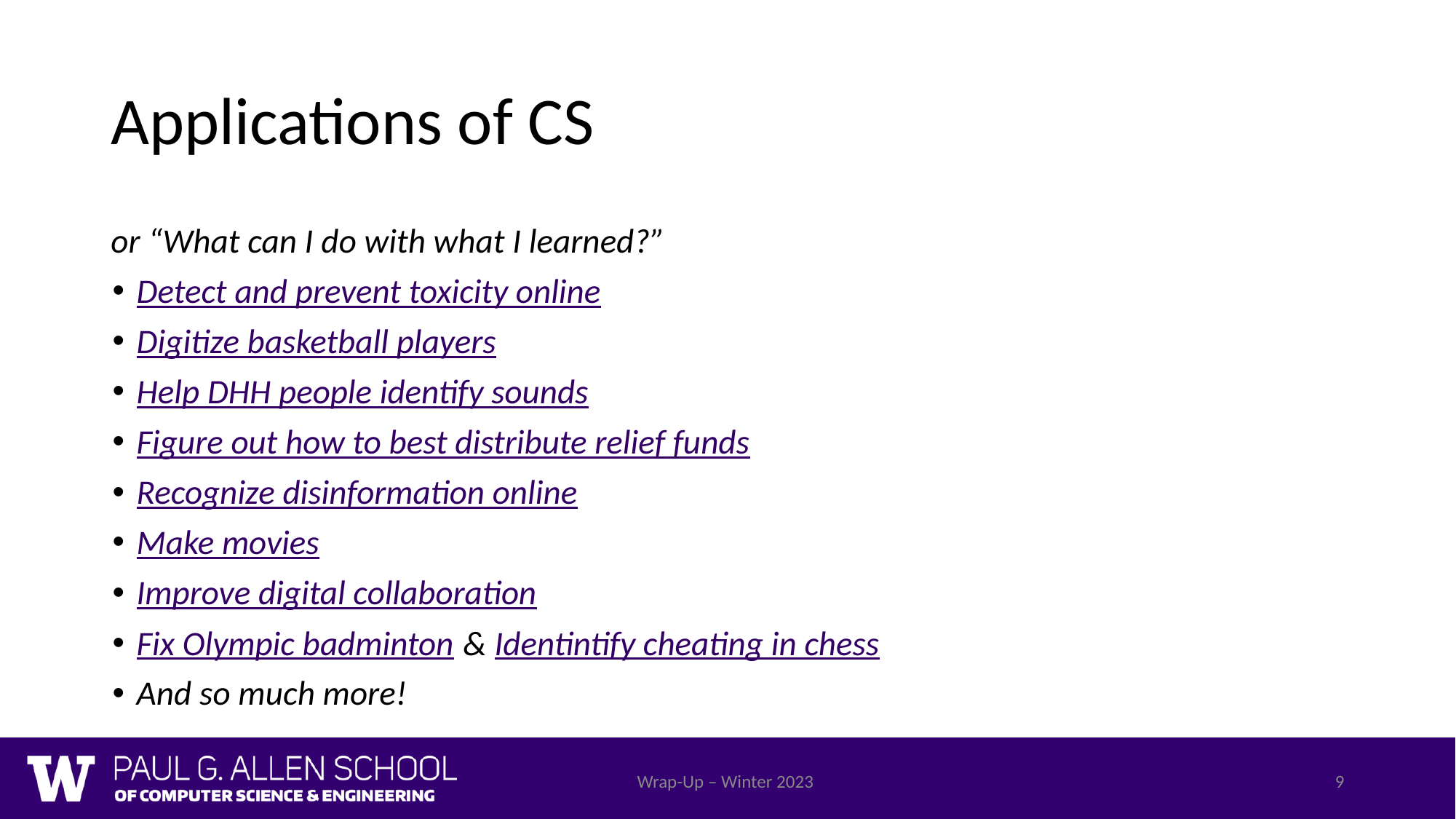

# Applications of CS
or “What can I do with what I learned?”
Detect and prevent toxicity online
Digitize basketball players
Help DHH people identify sounds
Figure out how to best distribute relief funds
Recognize disinformation online
Make movies
Improve digital collaboration
Fix Olympic badminton & Identintify cheating in chess
And so much more!

Wrap-Up – Winter 2023
9